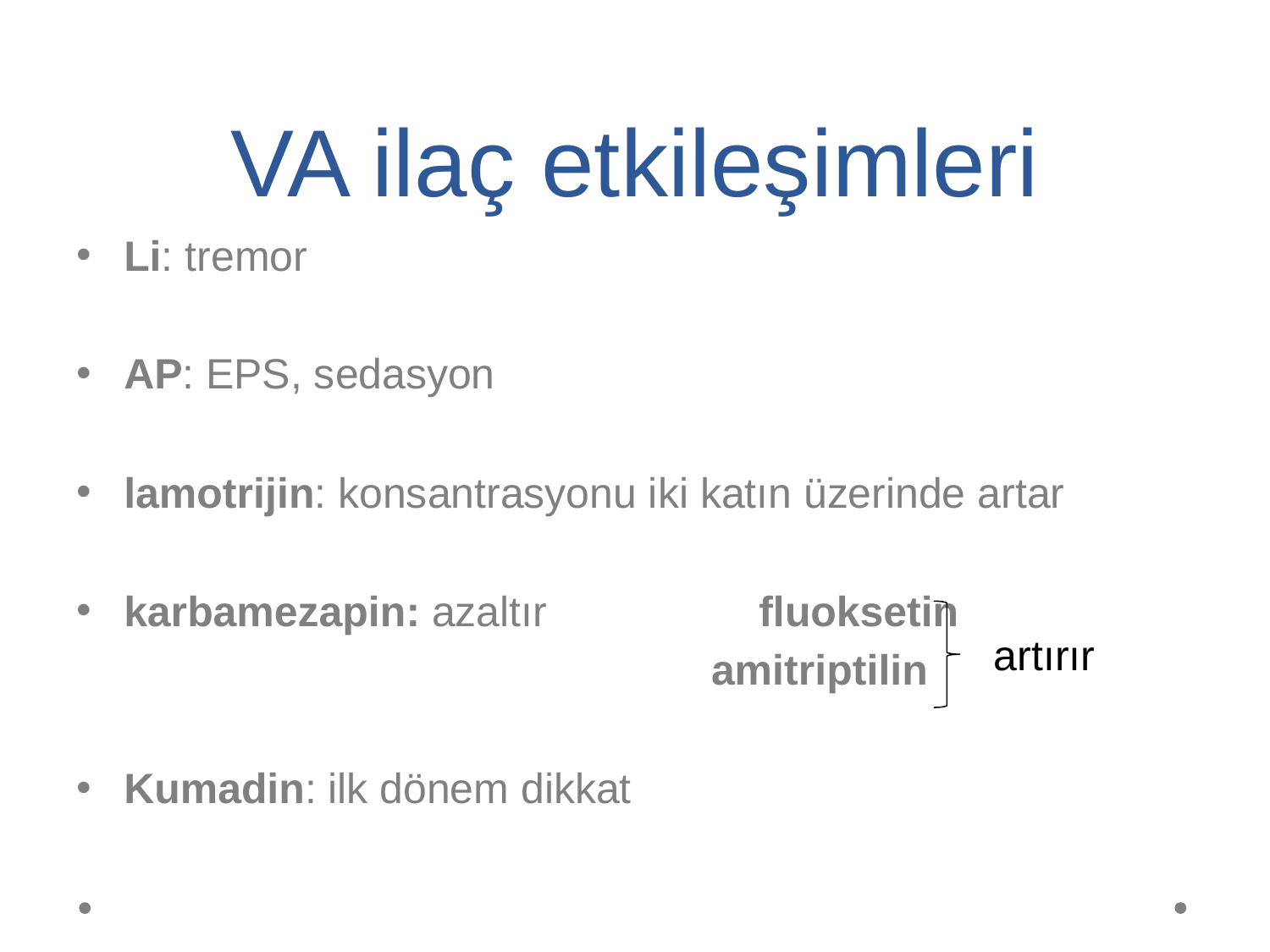

# VA ilaç etkileşimleri
Li: tremor

AP: EPS, sedasyon

lamotrijin: konsantrasyonu iki katın üzerinde artar

karbamezapin: azaltır  		fluoksetin
					amitriptilin

Kumadin: ilk dönem dikkat

artırır